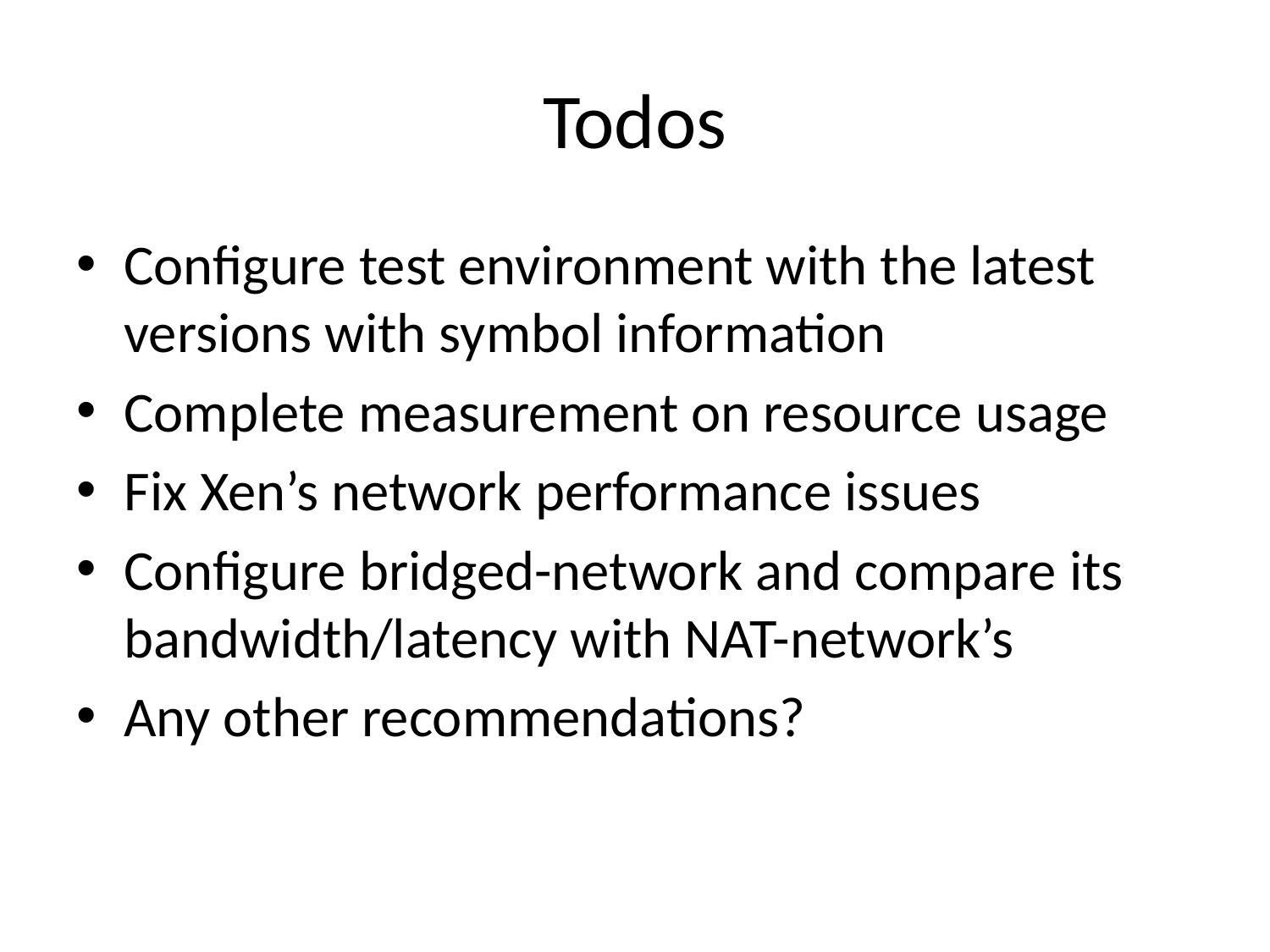

# Todos
Configure test environment with the latest versions with symbol information
Complete measurement on resource usage
Fix Xen’s network performance issues
Configure bridged-network and compare its bandwidth/latency with NAT-network’s
Any other recommendations?